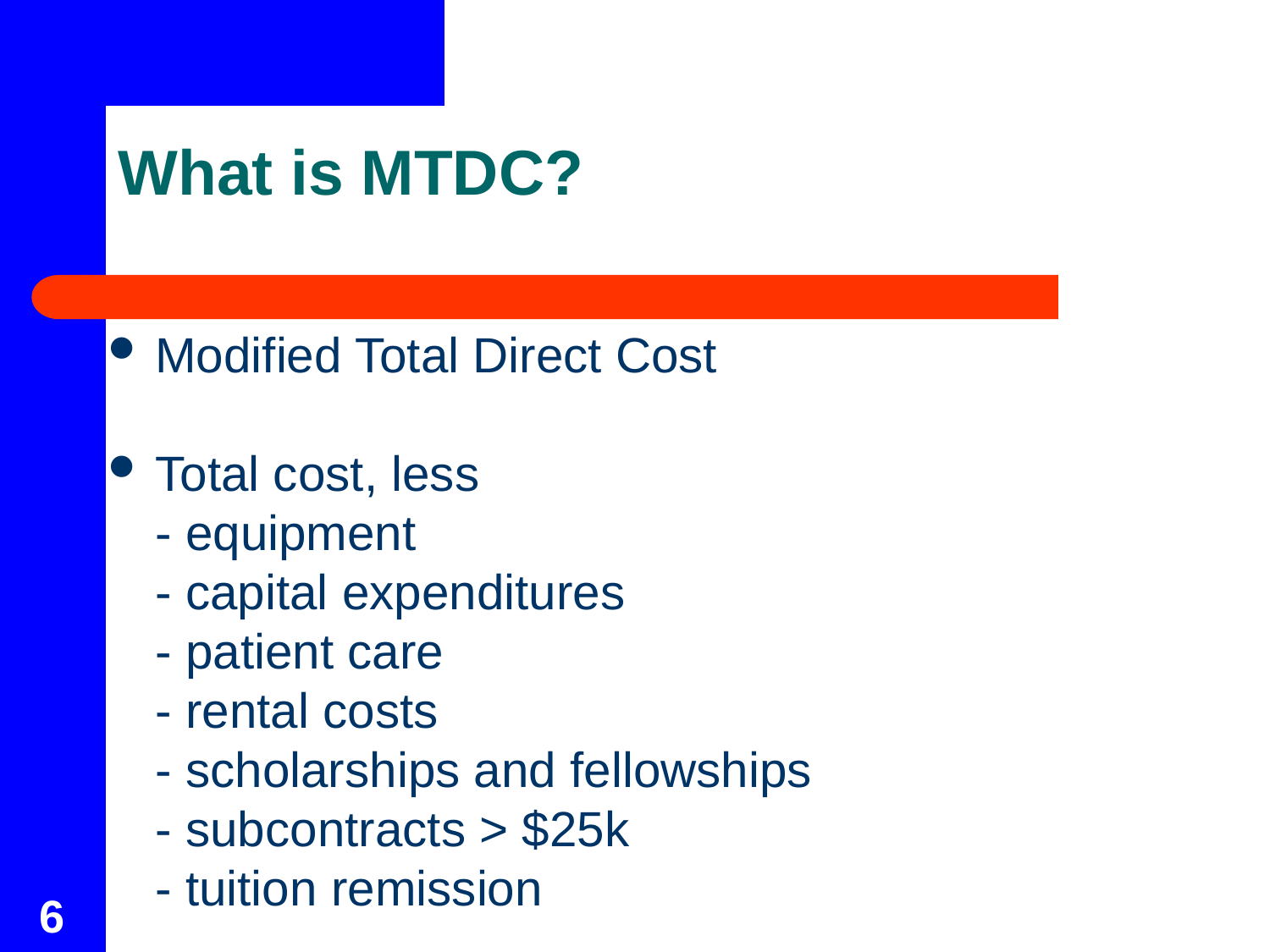

# What is MTDC?
Modified Total Direct Cost

Total cost, less
- equipment
- capital expenditures
- patient care
- rental costs
- scholarships and fellowships
- subcontracts > $25k
- tuition remission
6